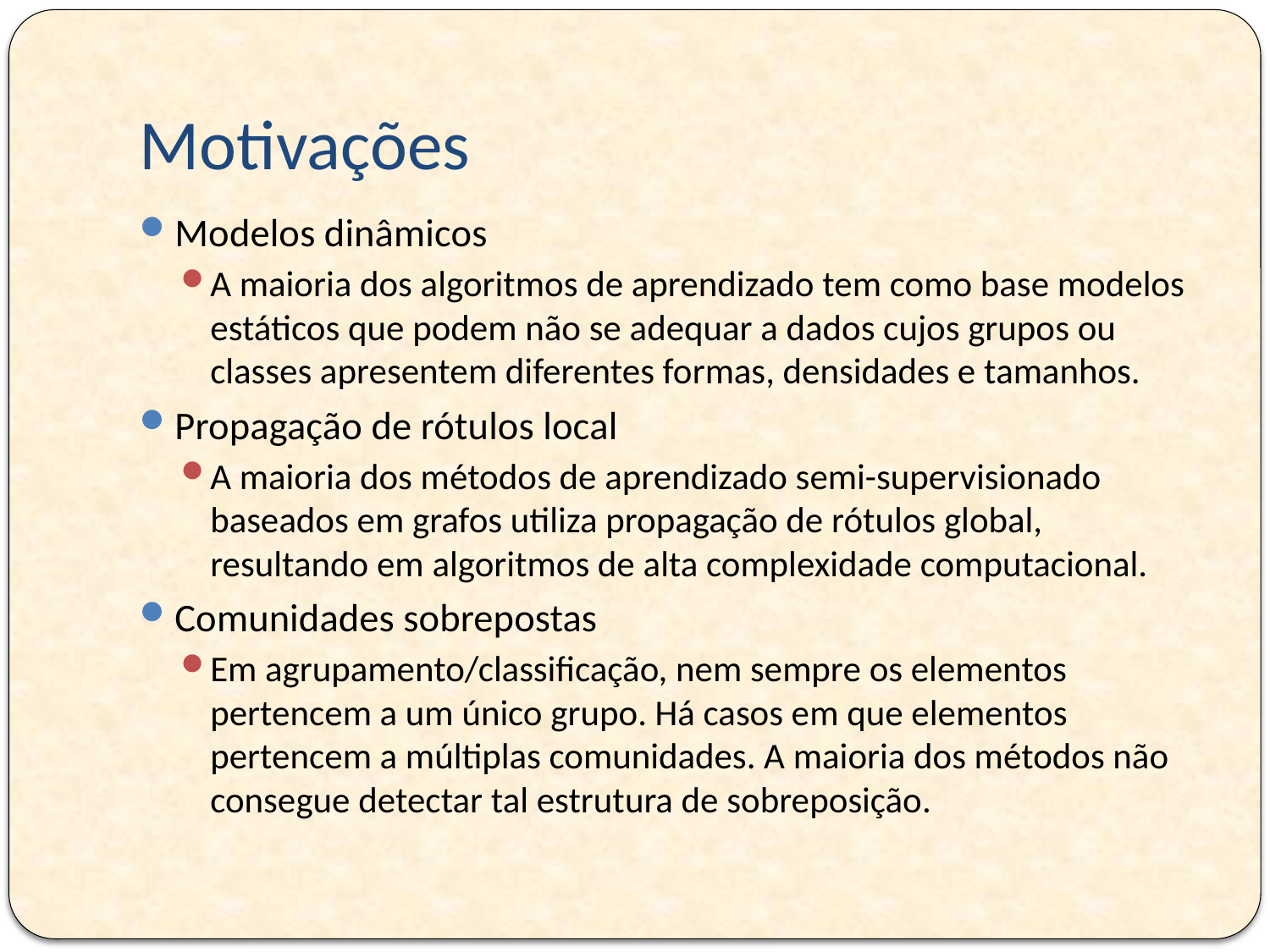

# Motivações
Modelos dinâmicos
A maioria dos algoritmos de aprendizado tem como base modelos estáticos que podem não se adequar a dados cujos grupos ou classes apresentem diferentes formas, densidades e tamanhos.
Propagação de rótulos local
A maioria dos métodos de aprendizado semi-supervisionado baseados em grafos utiliza propagação de rótulos global, resultando em algoritmos de alta complexidade computacional.
Comunidades sobrepostas
Em agrupamento/classificação, nem sempre os elementos pertencem a um único grupo. Há casos em que elementos pertencem a múltiplas comunidades. A maioria dos métodos não consegue detectar tal estrutura de sobreposição.